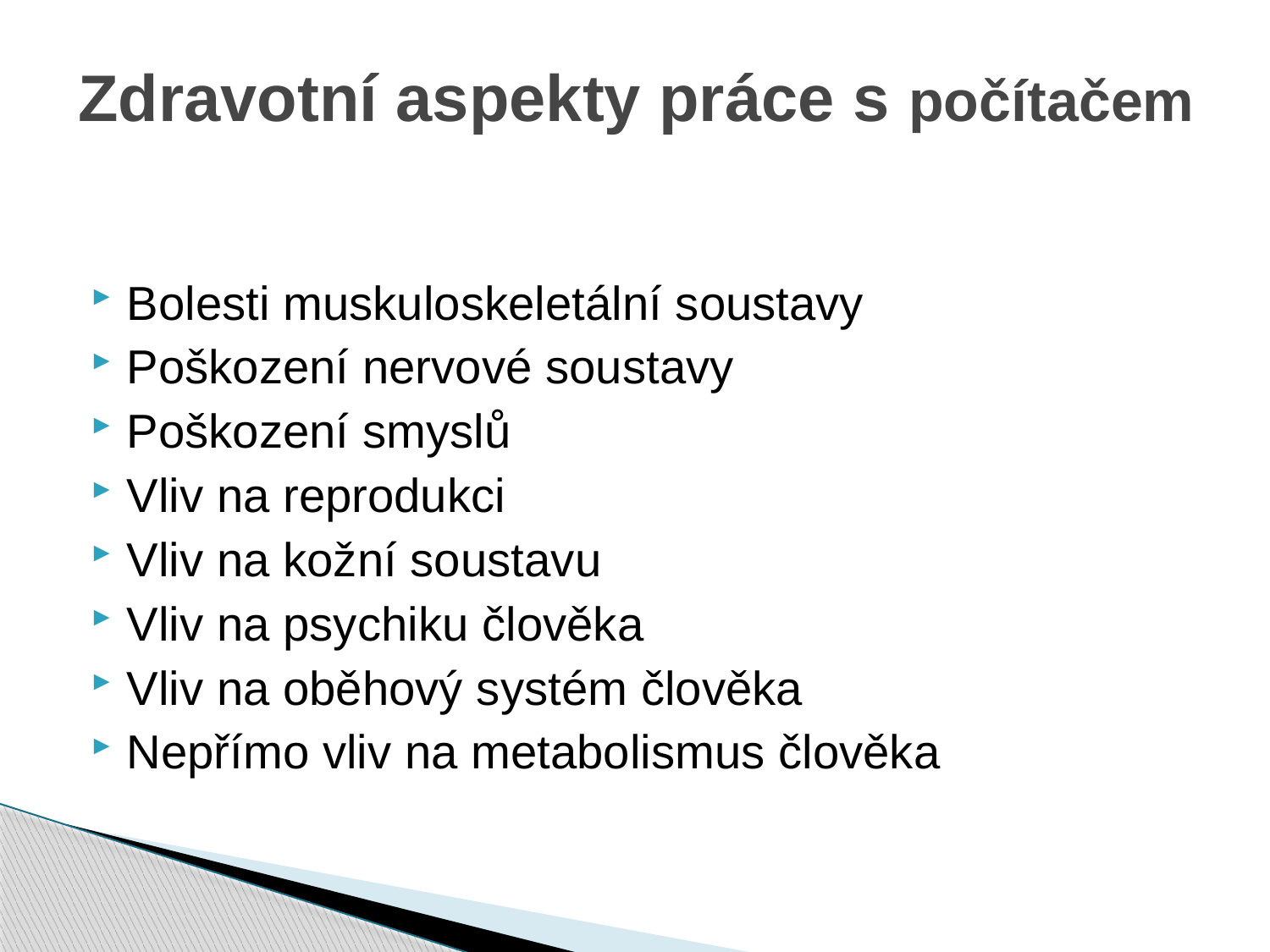

# Zdravotní aspekty práce s počítačem
Bolesti muskuloskeletální soustavy
Poškození nervové soustavy
Poškození smyslů
Vliv na reprodukci
Vliv na kožní soustavu
Vliv na psychiku člověka
Vliv na oběhový systém člověka
Nepřímo vliv na metabolismus člověka